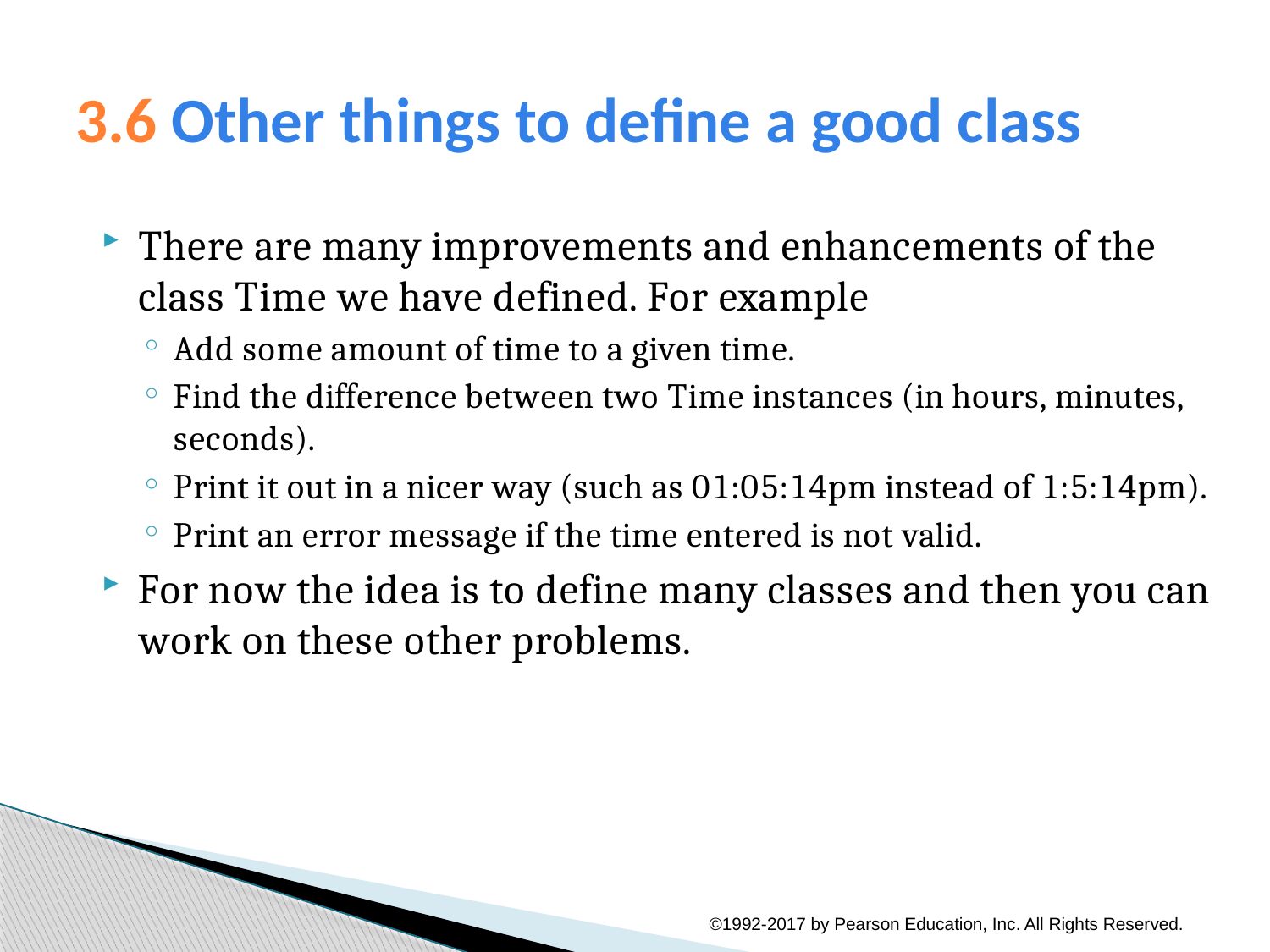

# 3.6 Other things to define a good class
There are many improvements and enhancements of the class Time we have defined. For example
Add some amount of time to a given time.
Find the difference between two Time instances (in hours, minutes, seconds).
Print it out in a nicer way (such as 01:05:14pm instead of 1:5:14pm).
Print an error message if the time entered is not valid.
For now the idea is to define many classes and then you can work on these other problems.
©1992-2017 by Pearson Education, Inc. All Rights Reserved.